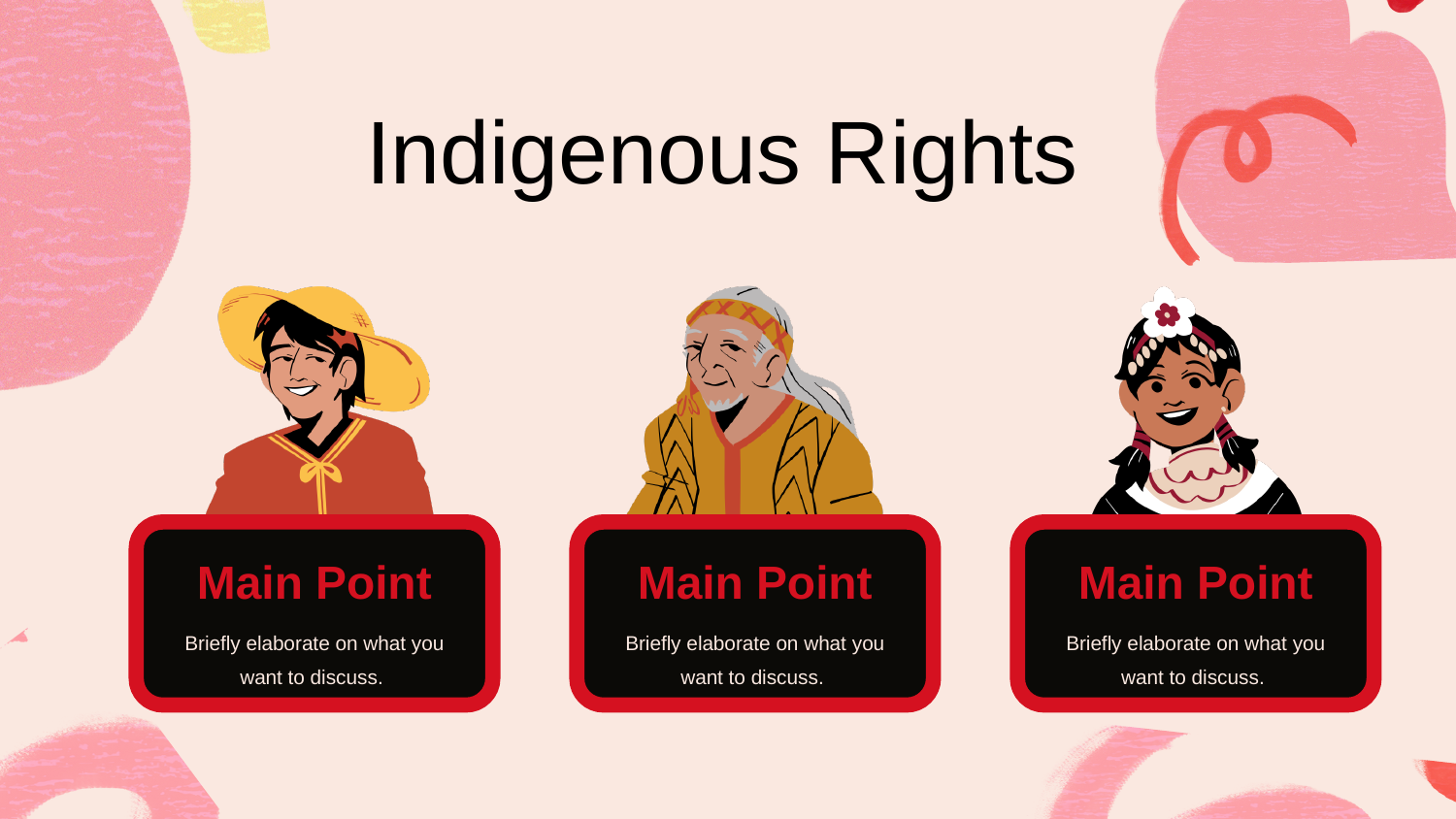

Indigenous Rights

Main Point
Main Point
Main Point
Briefly elaborate on what you want to discuss.
Briefly elaborate on what you want to discuss.
Briefly elaborate on what you want to discuss.